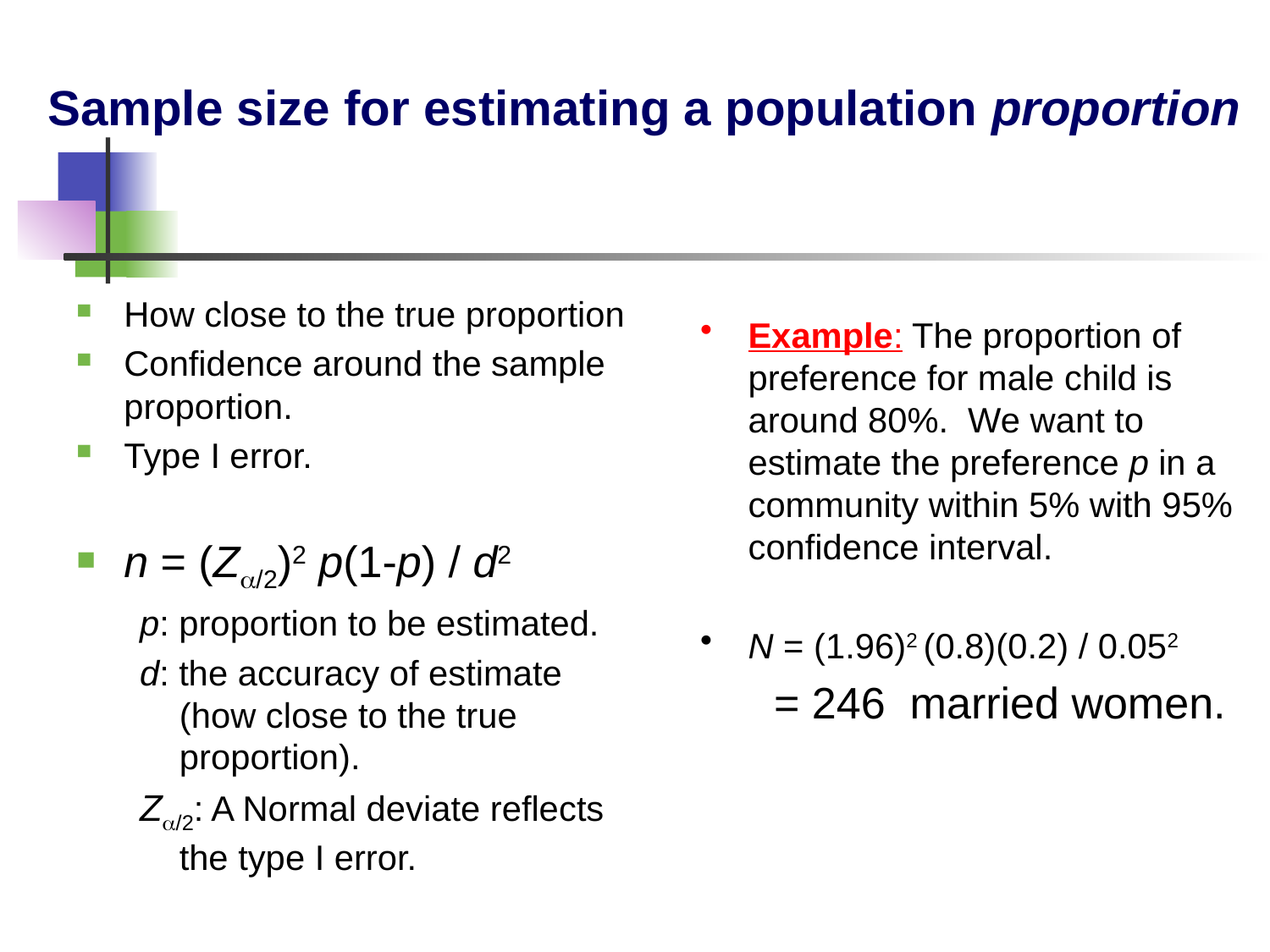

Sample size for estimating a population proportion
How close to the true proportion
Confidence around the sample proportion.
Type I error.

n = (Zα/2)2 p(1-p) / d2
p: proportion to be estimated.
d: the accuracy of estimate (how close to the true proportion).
Zα/2: A Normal deviate reflects the type I error.

Example: The proportion of preference for male child is around 80%.  We want to estimate the preference p in a community within 5% with 95% confidence interval.

N = (1.96)2 (0.8)(0.2) / 0.052
      = 246  married women.